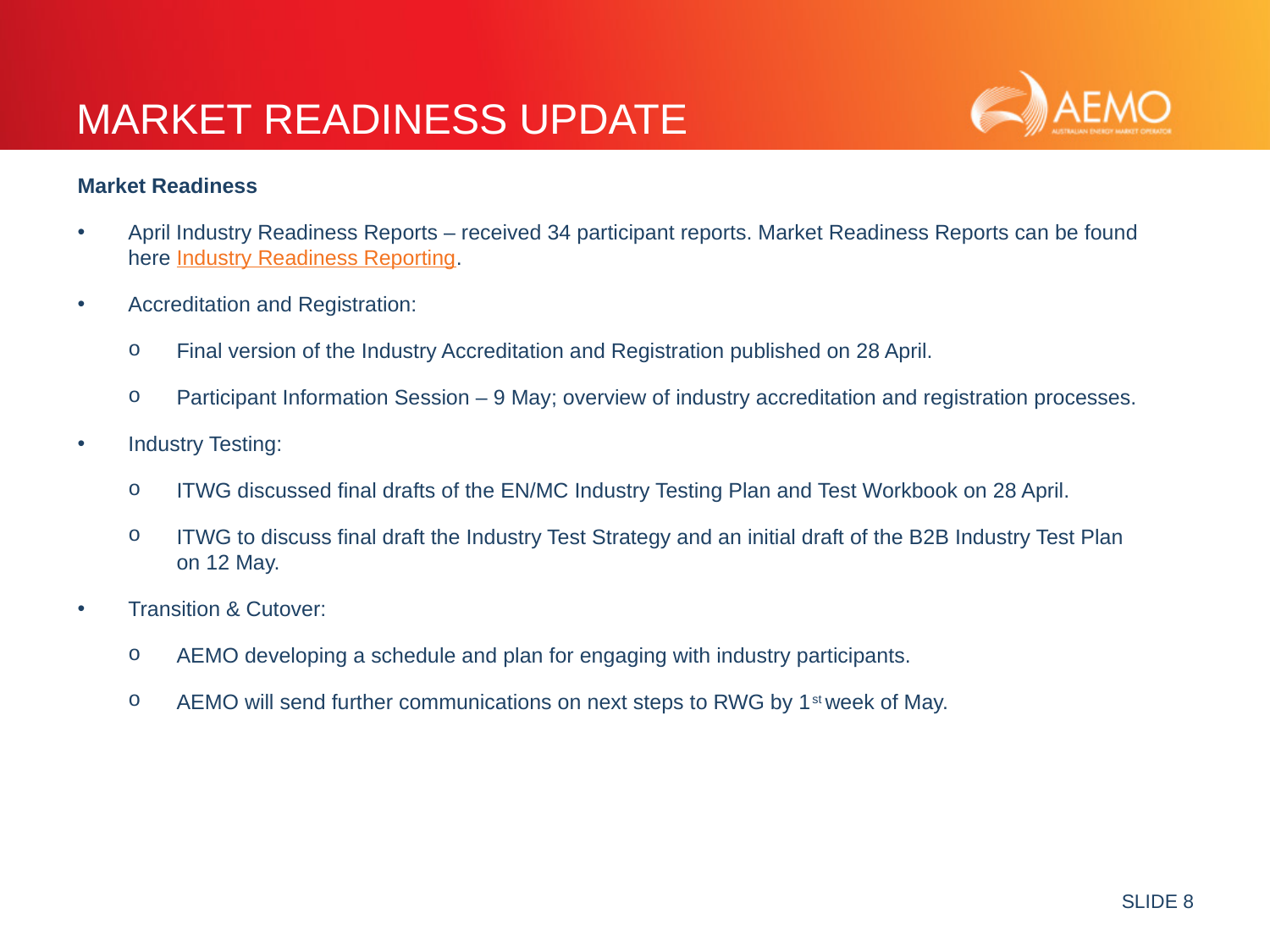

# Market readiness update
Market Readiness
April Industry Readiness Reports – received 34 participant reports. Market Readiness Reports can be found here Industry Readiness Reporting.
Accreditation and Registration:
Final version of the Industry Accreditation and Registration published on 28 April.
Participant Information Session – 9 May; overview of industry accreditation and registration processes.
Industry Testing:
ITWG discussed final drafts of the EN/MC Industry Testing Plan and Test Workbook on 28 April.
ITWG to discuss final draft the Industry Test Strategy and an initial draft of the B2B Industry Test Plan on 12 May.
Transition & Cutover:
AEMO developing a schedule and plan for engaging with industry participants.
AEMO will send further communications on next steps to RWG by 1st week of May.